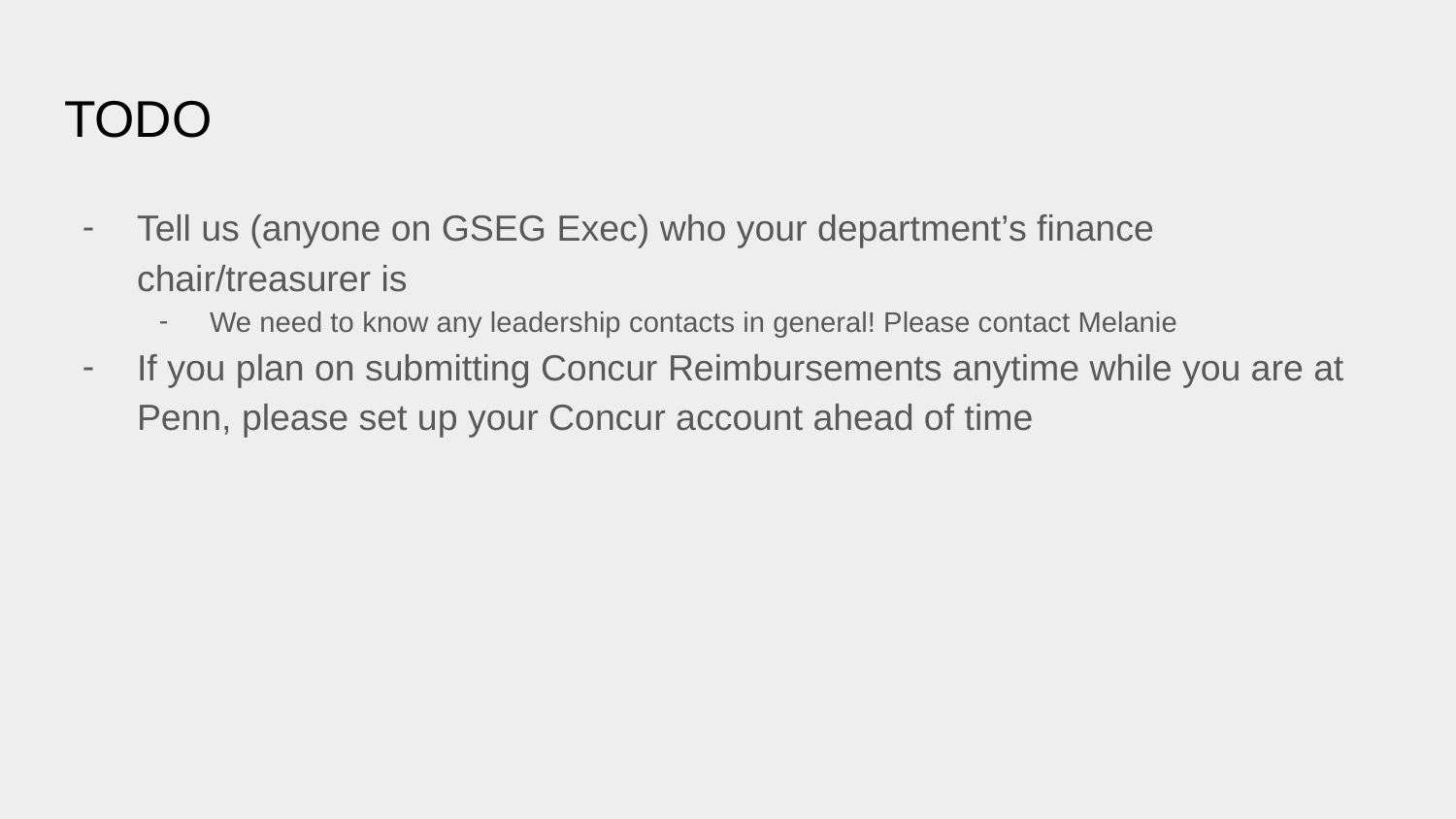

# TODO
Tell us (anyone on GSEG Exec) who your department’s finance chair/treasurer is
We need to know any leadership contacts in general! Please contact Melanie
If you plan on submitting Concur Reimbursements anytime while you are at Penn, please set up your Concur account ahead of time